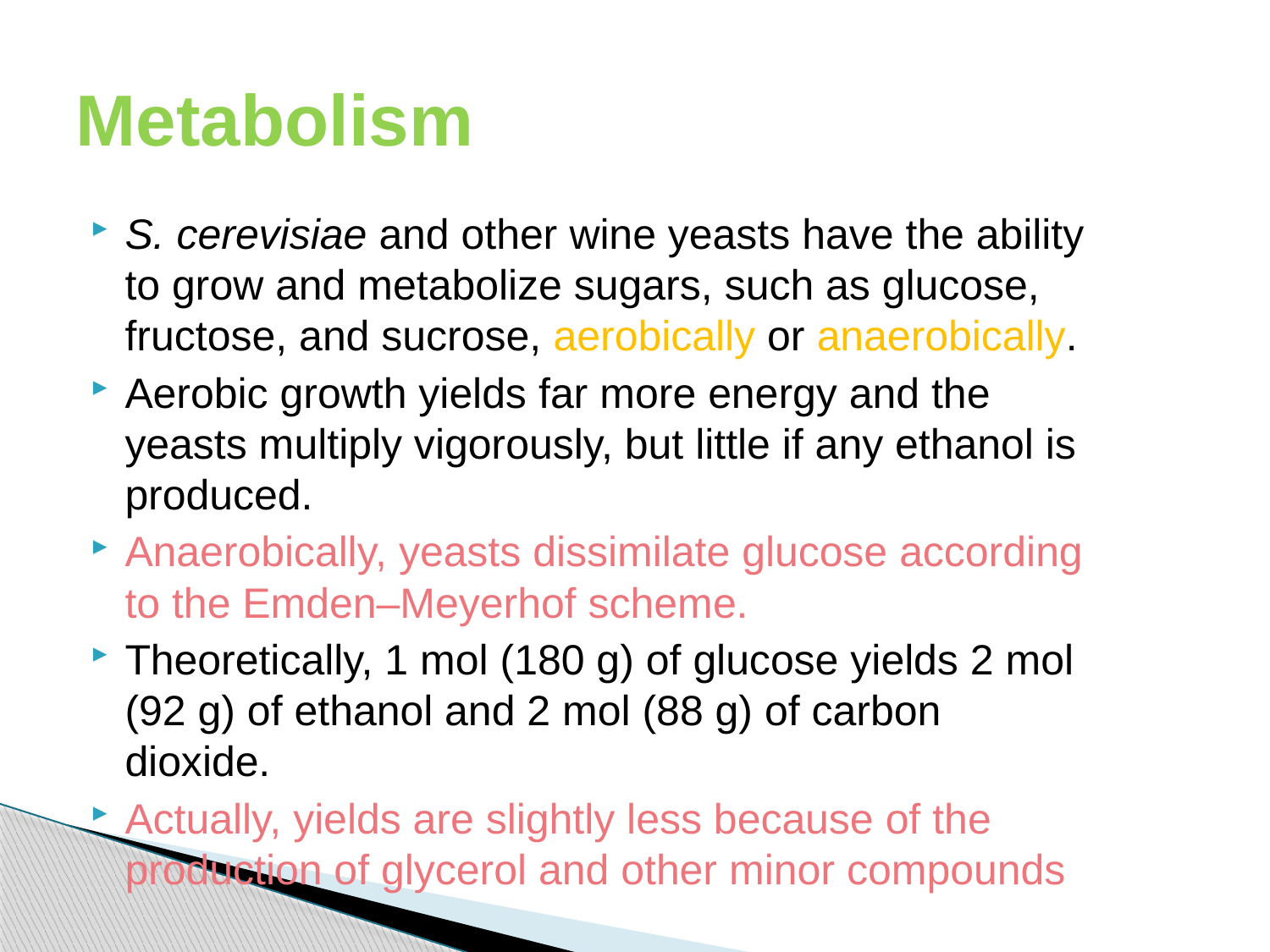

# Metabolism
S. cerevisiae and other wine yeasts have the ability to grow and metabolize sugars, such as glucose, fructose, and sucrose, aerobically or anaerobically.
Aerobic growth yields far more energy and the yeasts multiply vigorously, but little if any ethanol is produced.
Anaerobically, yeasts dissimilate glucose according to the Emden–Meyerhof scheme.
Theoretically, 1 mol (180 g) of glucose yields 2 mol (92 g) of ethanol and 2 mol (88 g) of carbon dioxide.
Actually, yields are slightly less because of the production of glycerol and other minor compounds